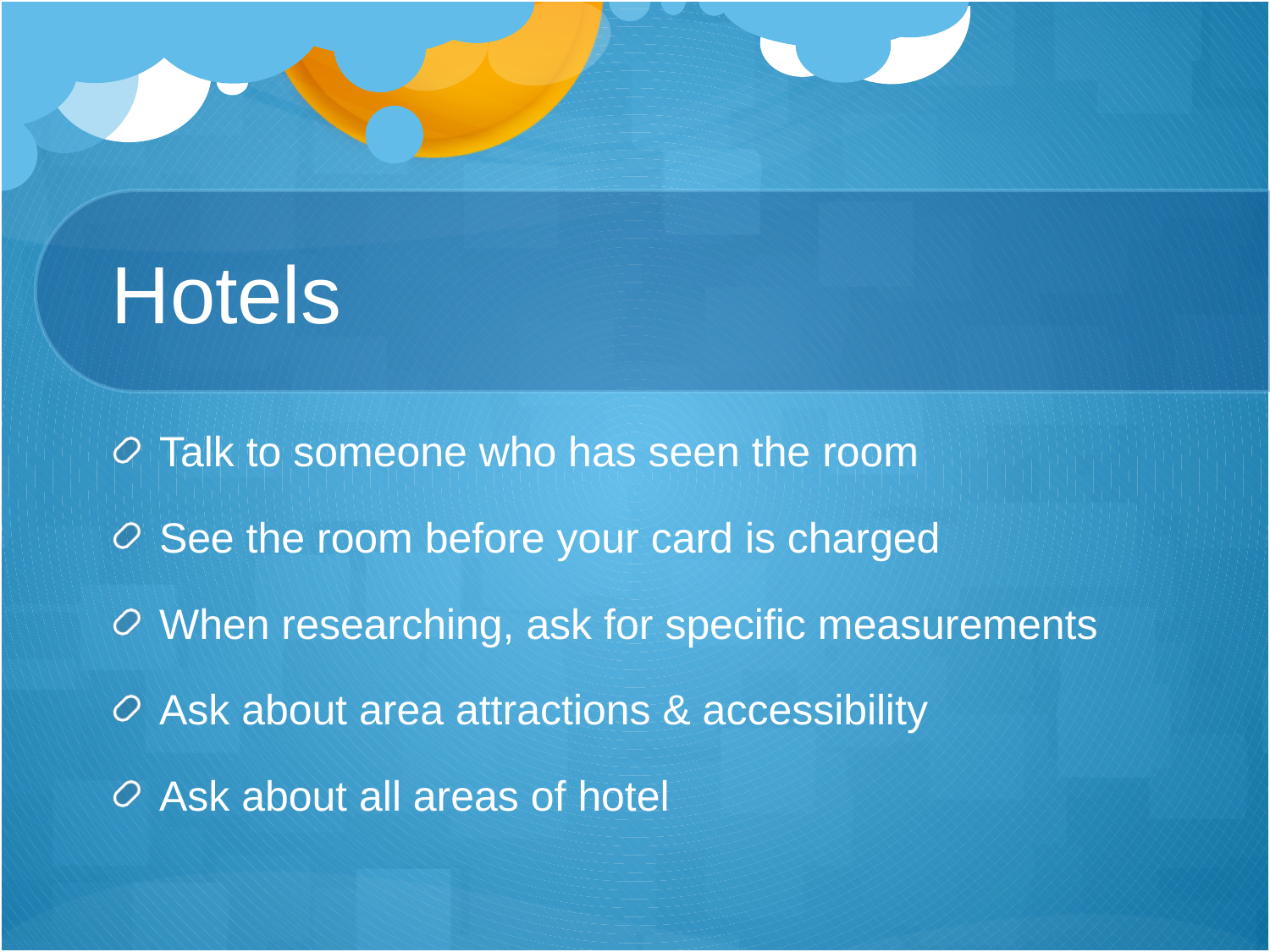

# Hotels
Talk to someone who has seen the room
See the room before your card is charged
When researching, ask for specific measurements
Ask about area attractions & accessibility
Ask about all areas of hotel